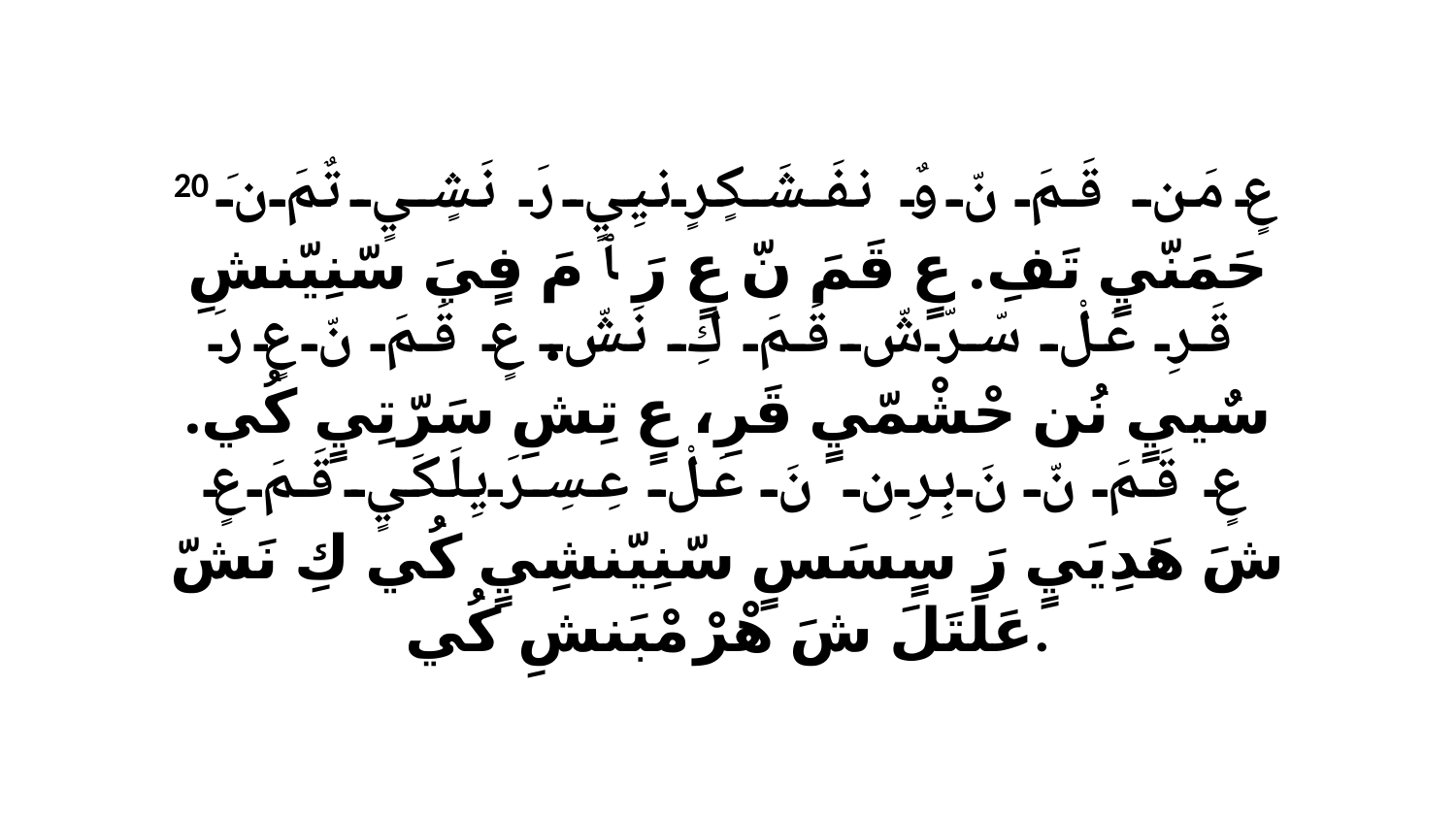

20 عٍ مَن قَمَ نّ وٌ نفَشَكٍرٍنيِيٍ رَ نَشٍيٍ تٌمَ نَ حَمَنّيٍ تَفِ. عٍ قَمَ نّ عٍ رَ ﭑ مَ فٍيَ سّنِيّنشِ قَرِ عَلْ سّرّشّ قَمَ كِ نَشّ. عٍ قَمَ نّ عٍ رَ سٌييٍ نُن حْشْمّيٍ قَرِ، عٍ تِشِ سَرّتِيٍ كُي. عٍ قَمَ نّ نَ بِرِن نَ عَلْ عِسِرَيِلَكَيٍ قَمَ عٍ شَ هَدِيَيٍ رَ سٍسَسٍ سّنِيّنشِيٍ كُي كِ نَشّ عَلَتَلَ شَ هْرْ مْبَنشِ كُي.